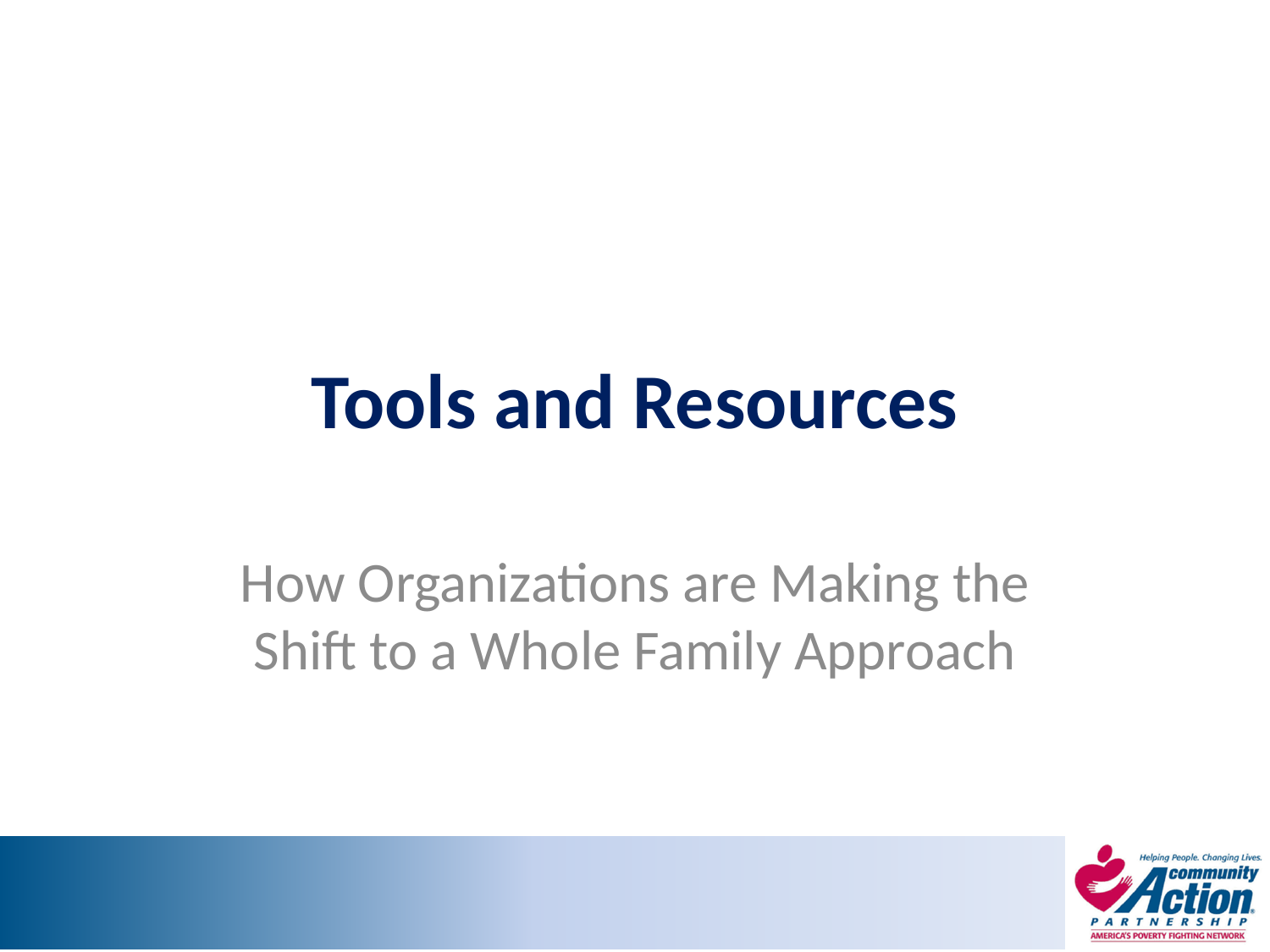

# Tools and Resources
How Organizations are Making the Shift to a Whole Family Approach